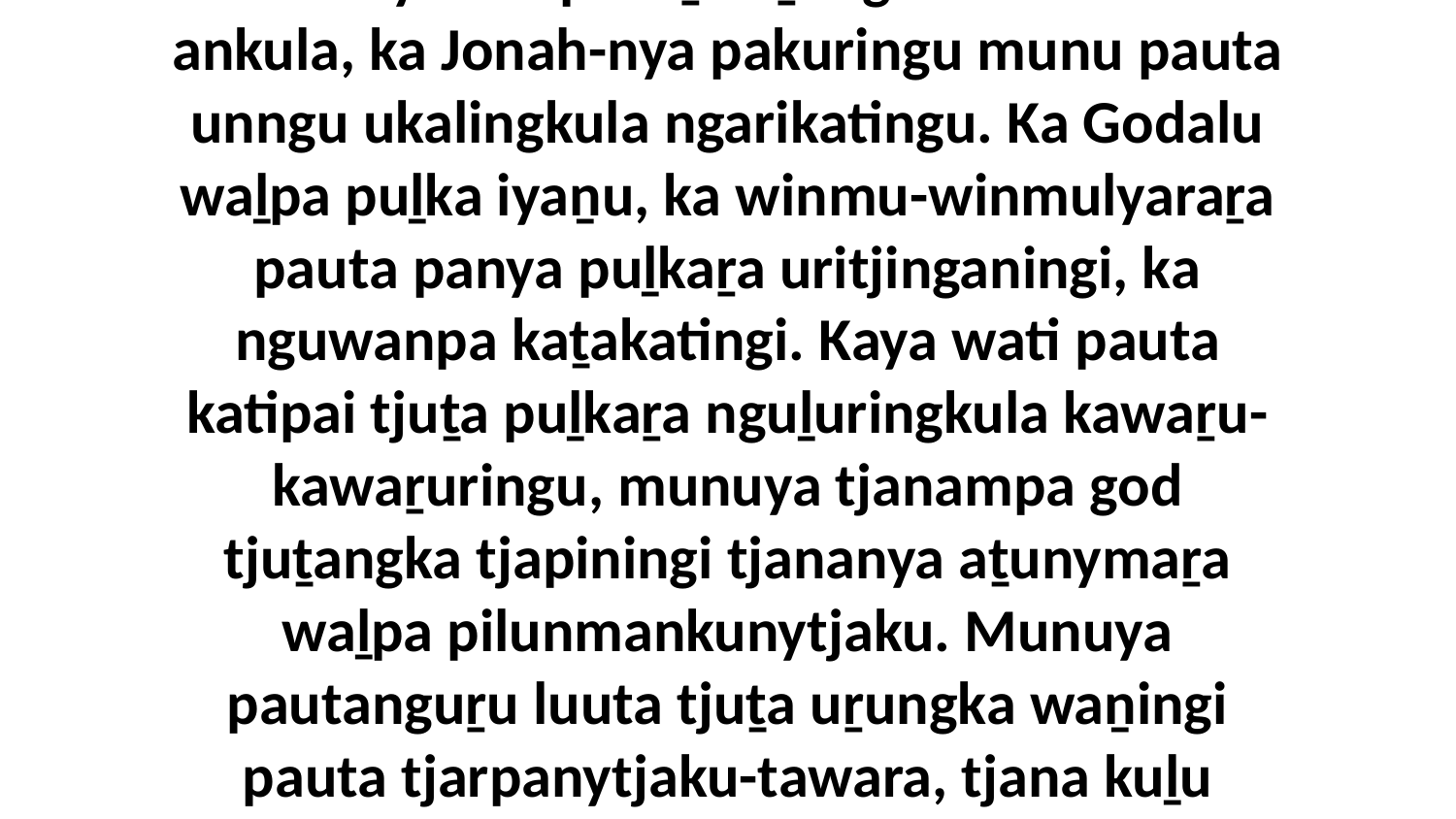

4-5 Munuya ma-pakaṟa uṟungka rawa ankula ankula, ka Jonah-nya pakuringu munu pauta unngu ukalingkula ngarikatingu. Ka Godalu waḻpa puḻka iyaṉu, ka winmu-winmulyaraṟa pauta panya puḻkaṟa uritjinganingi, ka nguwanpa kaṯakatingi. Kaya wati pauta katipai tjuṯa puḻkaṟa nguḻuringkula kawaṟu-kawaṟuringu, munuya tjanampa god tjuṯangka tjapiningi tjananya aṯunymaṟa waḻpa pilunmankunytjaku. Munuya pautanguṟu luuta tjuṯa uṟungka waṉingi pauta tjarpanytjaku-tawara, tjana kuḻu ilunytjaku-tawara.